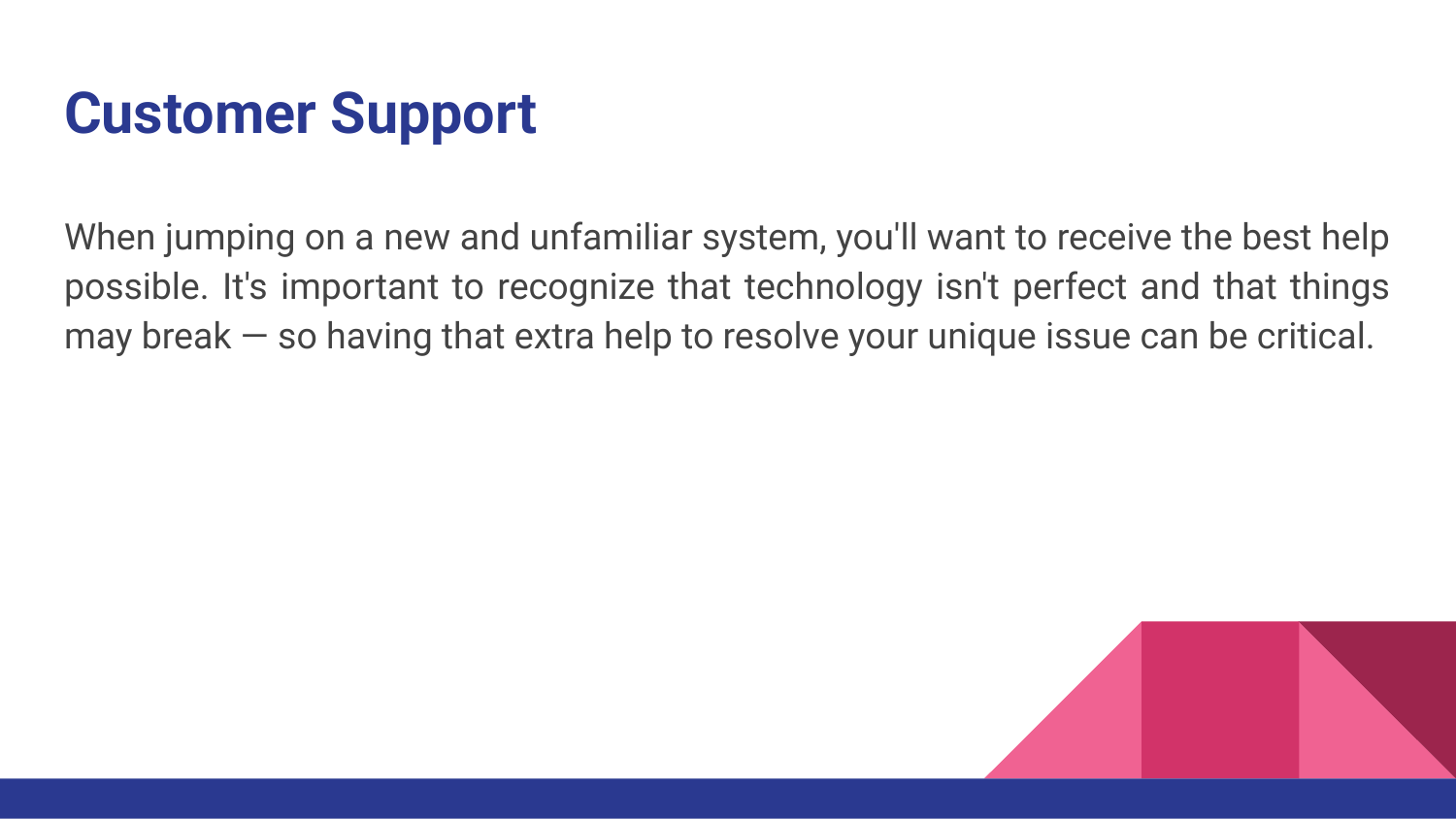

# Customer Support
When jumping on a new and unfamiliar system, you'll want to receive the best help possible. It's important to recognize that technology isn't perfect and that things may break — so having that extra help to resolve your unique issue can be critical.